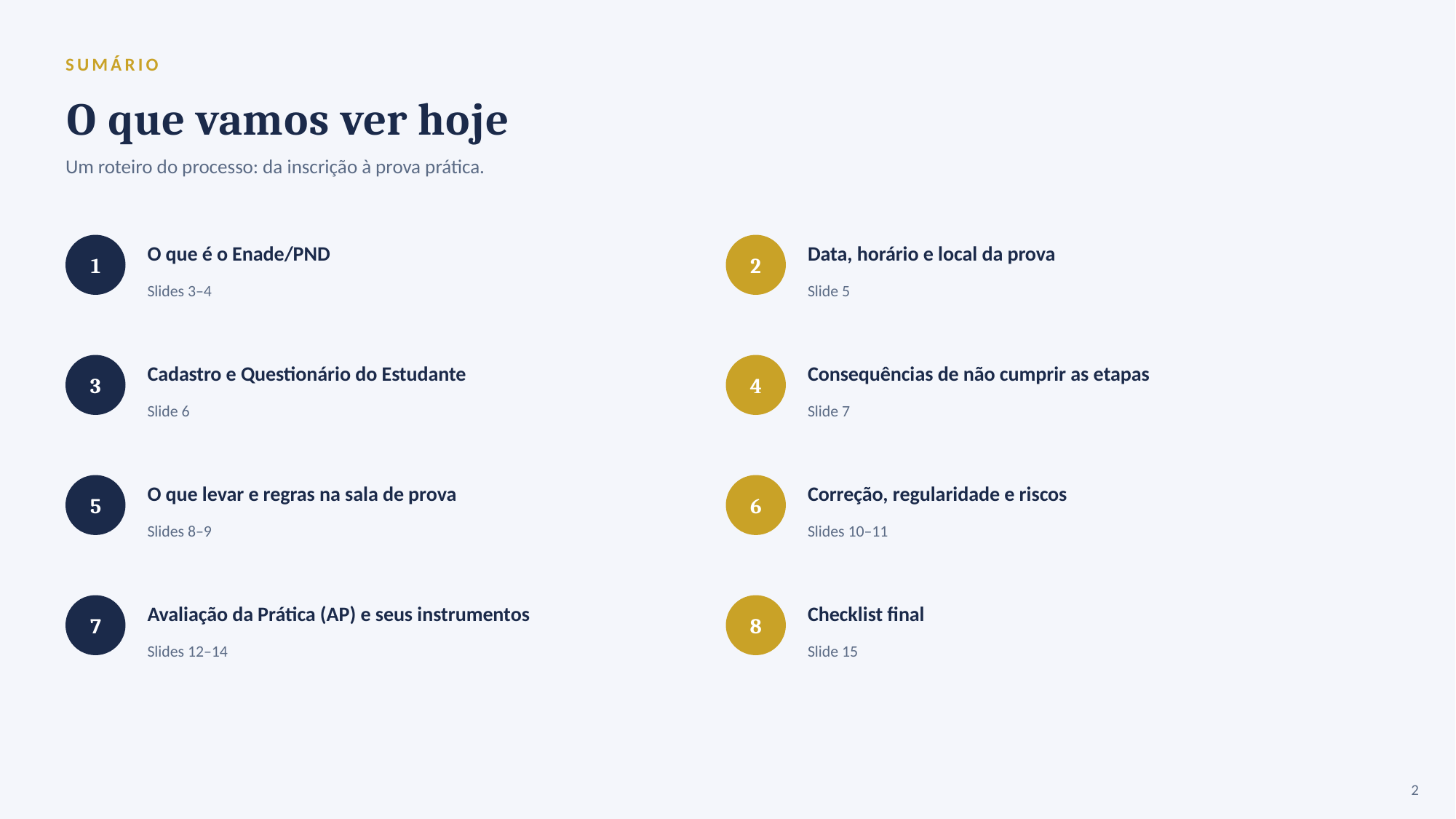

SUMÁRIO
O que vamos ver hoje
Um roteiro do processo: da inscrição à prova prática.
O que é o Enade/PND
Data, horário e local da prova

1

2
Slides 3–4
Slide 5
Cadastro e Questionário do Estudante
Consequências de não cumprir as etapas

3

4
Slide 6
Slide 7
O que levar e regras na sala de prova
Correção, regularidade e riscos

5

6
Slides 8–9
Slides 10–11
Avaliação da Prática (AP) e seus instrumentos
Checklist final

7

8
Slides 12–14
Slide 15
2